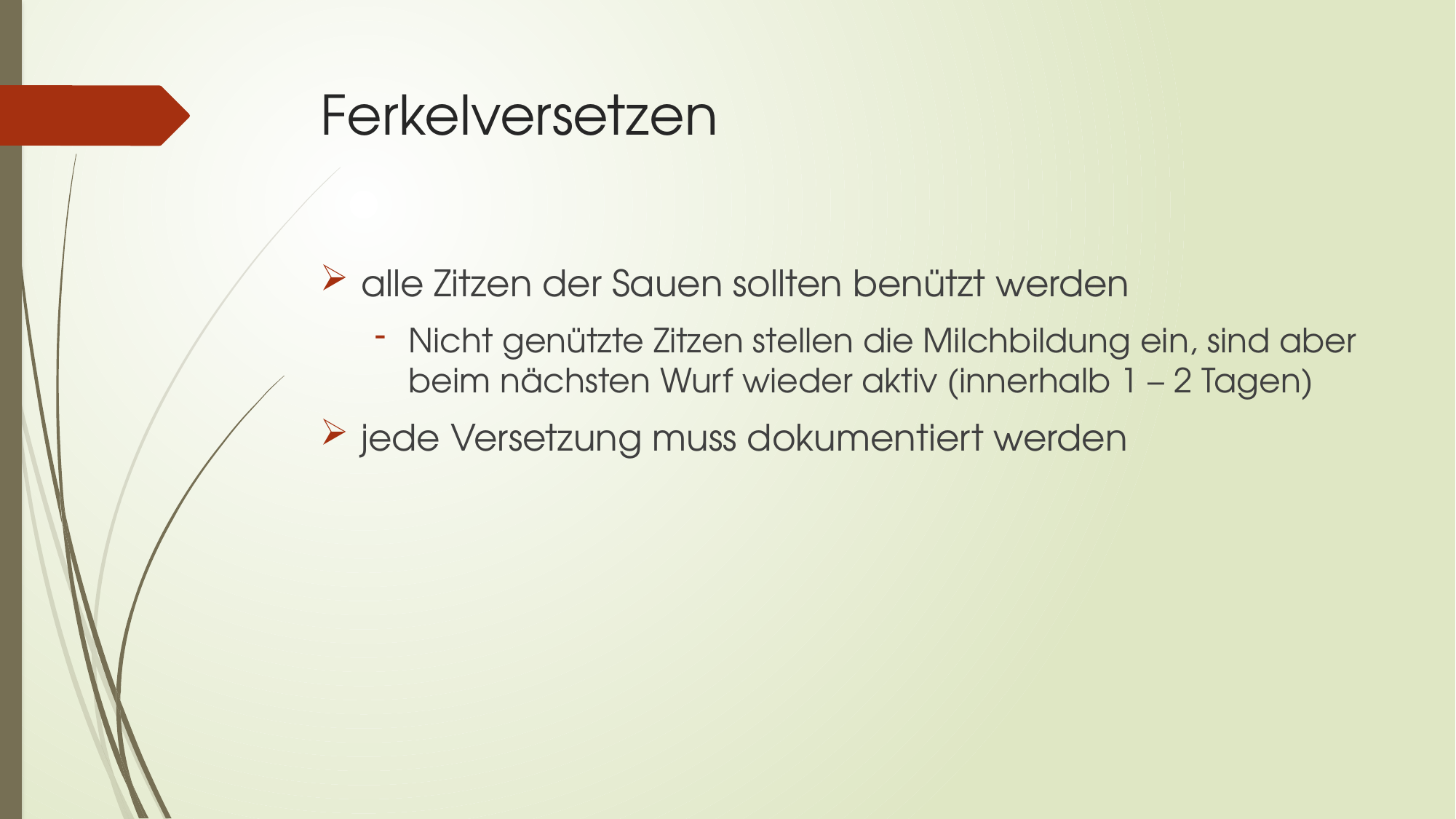

# Ferkelversetzen
alle Zitzen der Sauen sollten benützt werden
Nicht genützte Zitzen stellen die Milchbildung ein, sind aber beim nächsten Wurf wieder aktiv (innerhalb 1 – 2 Tagen)
jede Versetzung muss dokumentiert werden